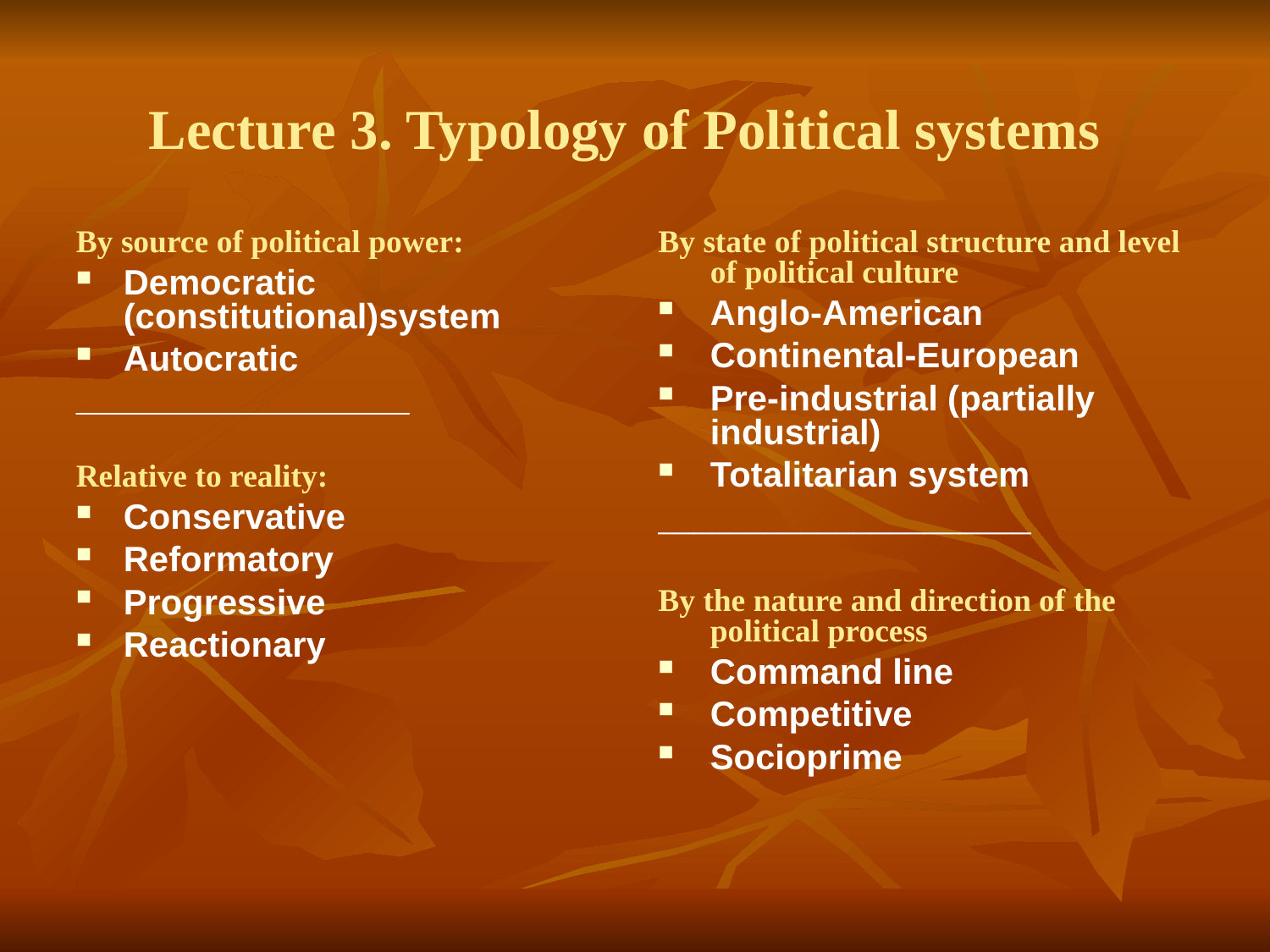

Lecture 3. Typology of Political systems
By source of political power:
Democratic (constitutional)system
Autocratic
_____________________

Relative to reality:
Conservative
Reformatory
Progressive
Reactionary

By state of political structure and level of political culture
Anglo-American
Continental-European
Pre-industrial (partially industrial)
Totalitarian system
_____________________

By the nature and direction of the political process
Command line
Competitive
Socioprime